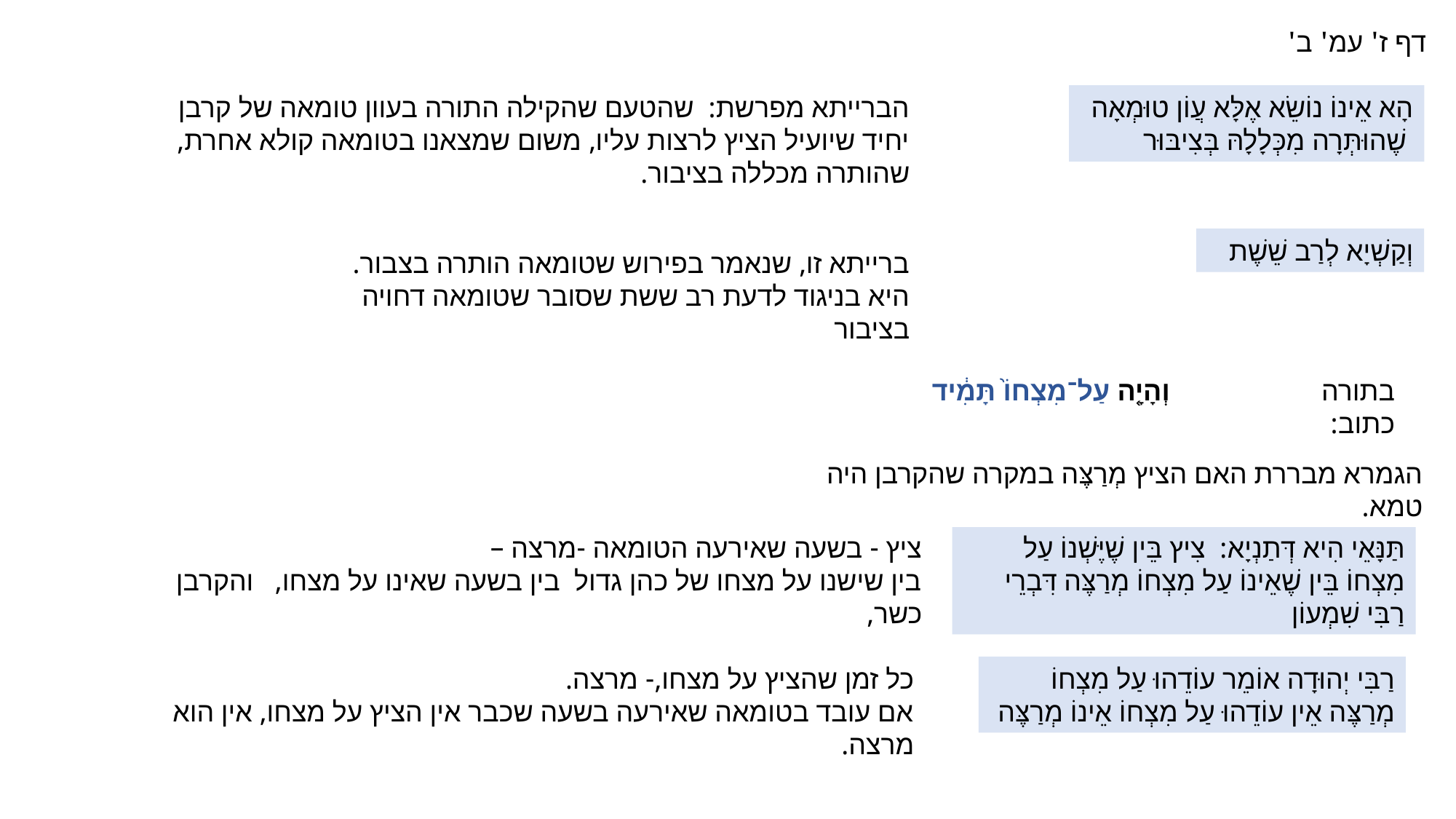

דף ז' עמ' ב'
הברייתא מפרשת:  שהטעם שהקילה התורה בעוון טומאה של קרבן יחיד שיועיל הציץ לרצות עליו, משום שמצאנו בטומאה קולא אחרת,
שהותרה מכללה בציבור.
הָא אֵינוֹ נוֹשֵׂא אֶלָּא עֲוֹן טוּמְאָה
 שֶׁהוּתְּרָה מִכְּלָלָהּ בְּצִיבּוּר
וְקַשְׁיָא לְרַב שֵׁשֶׁת
ברייתא זו, שנאמר בפירוש שטומאה הותרה בצבור.
היא בניגוד לדעת רב ששת שסובר שטומאה דחויה בציבור
וְהָיָ֤ה עַל־מִצְחוֹ֙ תָּמִ֔יד
בתורה כתוב:
הגמרא מבררת האם הציץ מְרַצֶּה במקרה שהקרבן היה טמא.
ציץ - בשעה שאירעה הטומאה -מרצה –
בין שישנו על מצחו של כהן גדול  בין בשעה שאינו על מצחו,   והקרבן  כשר,
תַּנָּאֵי הִיא דְּתַנְיָא:  צִיץ בֵּין שֶׁיֶּשְׁנוֹ עַל מִצְחוֹ בֵּין שֶׁאֵינוֹ עַל מִצְחוֹ מְרַצֶּה דִּבְרֵי רַבִּי שִׁמְעוֹן
כל זמן שהציץ על מצחו,- מרצה.
אם עובד בטומאה שאירעה בשעה שכבר אין הציץ על מצחו, אין הוא  מרצה.
רַבִּי יְהוּדָה אוֹמֵר עוֹדֵהוּ עַל מִצְחוֹ מְרַצֶּה אֵין עוֹדֵהוּ עַל מִצְחוֹ אֵינוֹ מְרַצֶּה